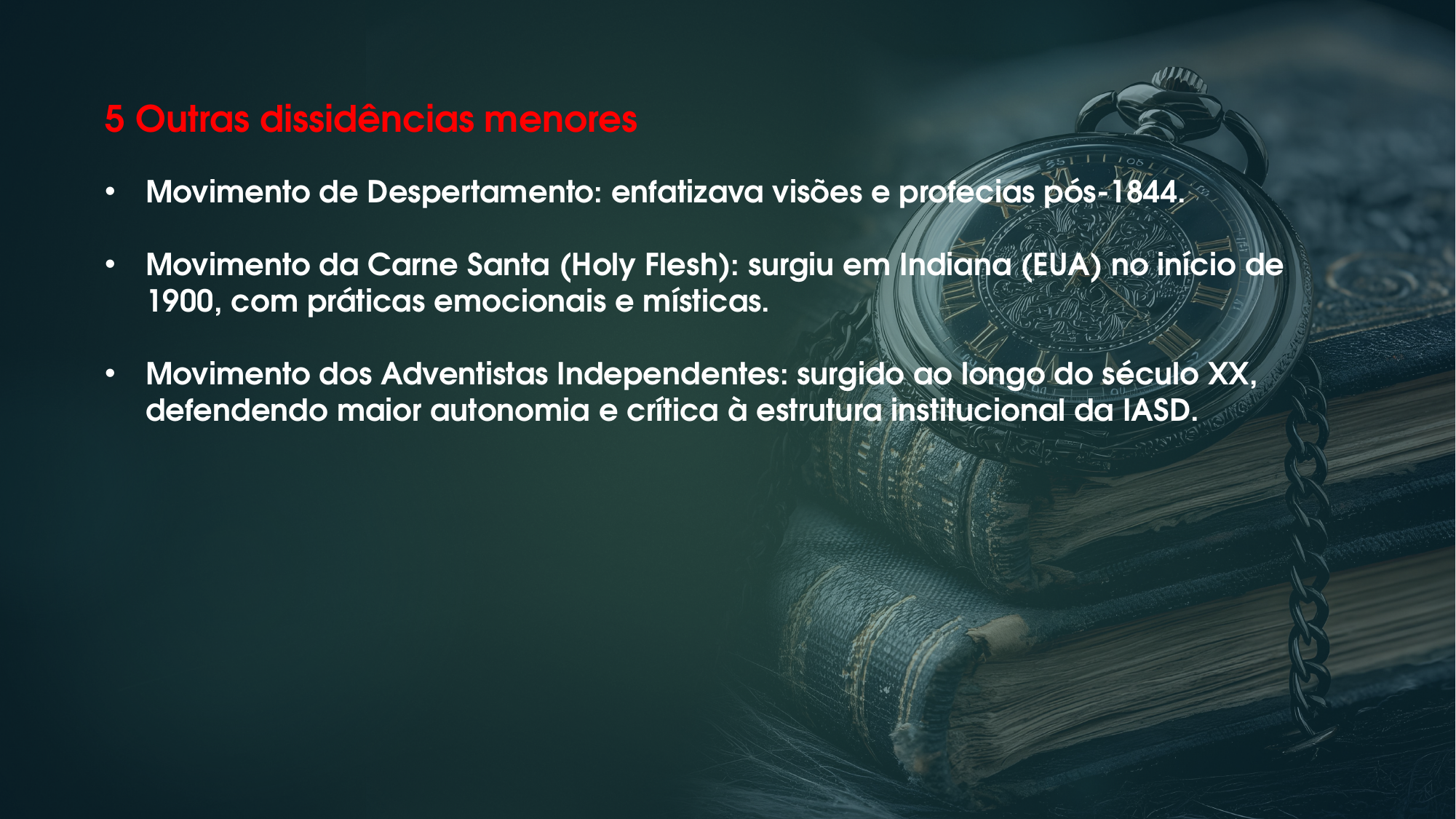

5 Outras dissidências menores

Movimento de Despertamento: enfatizava visões e profecias pós-1844.

Movimento da Carne Santa (Holy Flesh): surgiu em Indiana (EUA) no início de 1900, com práticas emocionais e místicas.

Movimento dos Adventistas Independentes: surgido ao longo do século XX, defendendo maior autonomia e crítica à estrutura institucional da IASD.